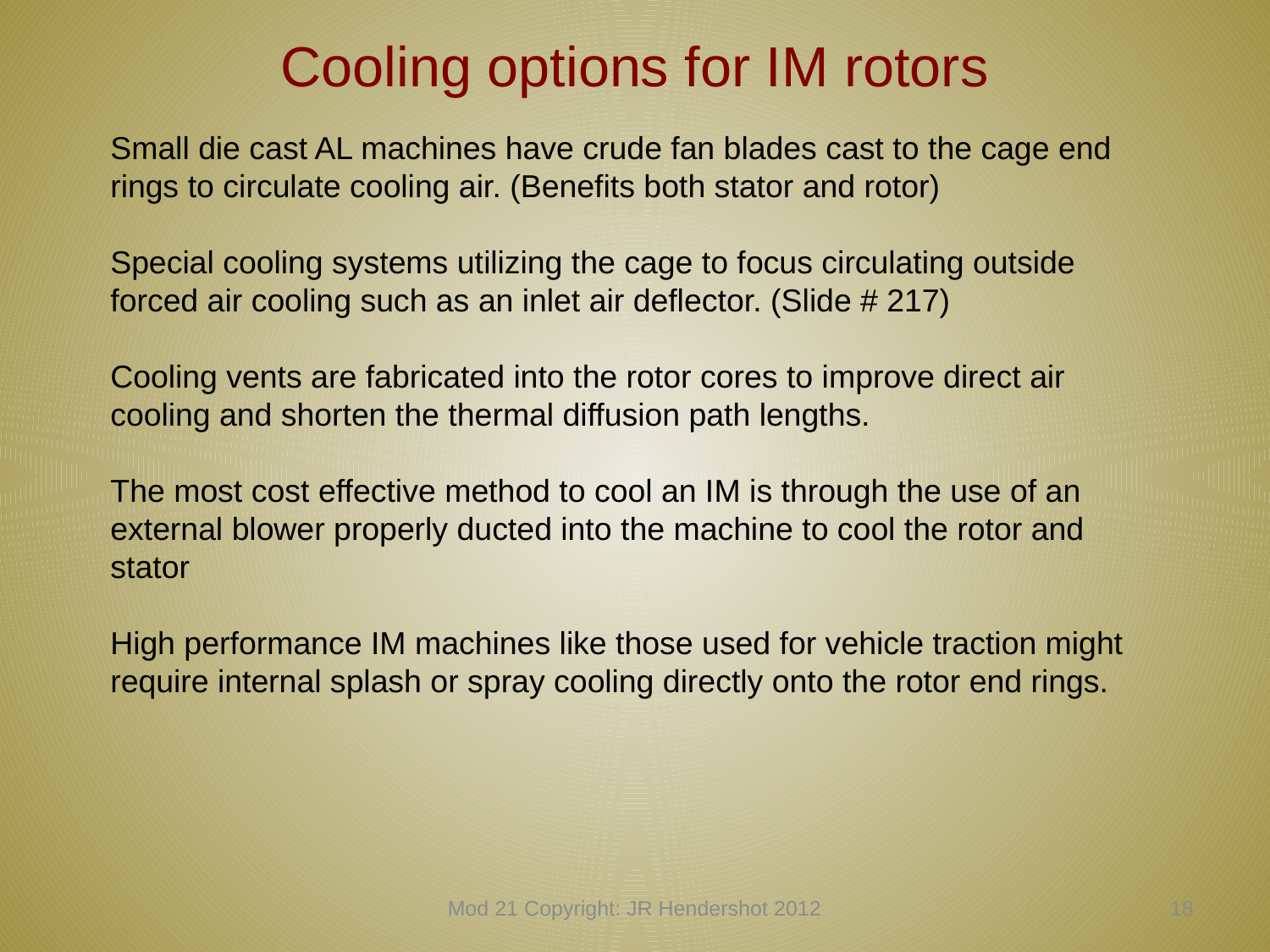

# Cooling options for IM rotors
Small die cast AL machines have crude fan blades cast to the cage end rings to circulate cooling air. (Benefits both stator and rotor)

Special cooling systems utilizing the cage to focus circulating outside forced air cooling such as an inlet air deflector. (Slide # 217)

Cooling vents are fabricated into the rotor cores to improve direct air cooling and shorten the thermal diffusion path lengths.

The most cost effective method to cool an IM is through the use of an external blower properly ducted into the machine to cool the rotor and stator

High performance IM machines like those used for vehicle traction might require internal splash or spray cooling directly onto the rotor end rings.

Mod 21 Copyright: JR Hendershot 2012
18